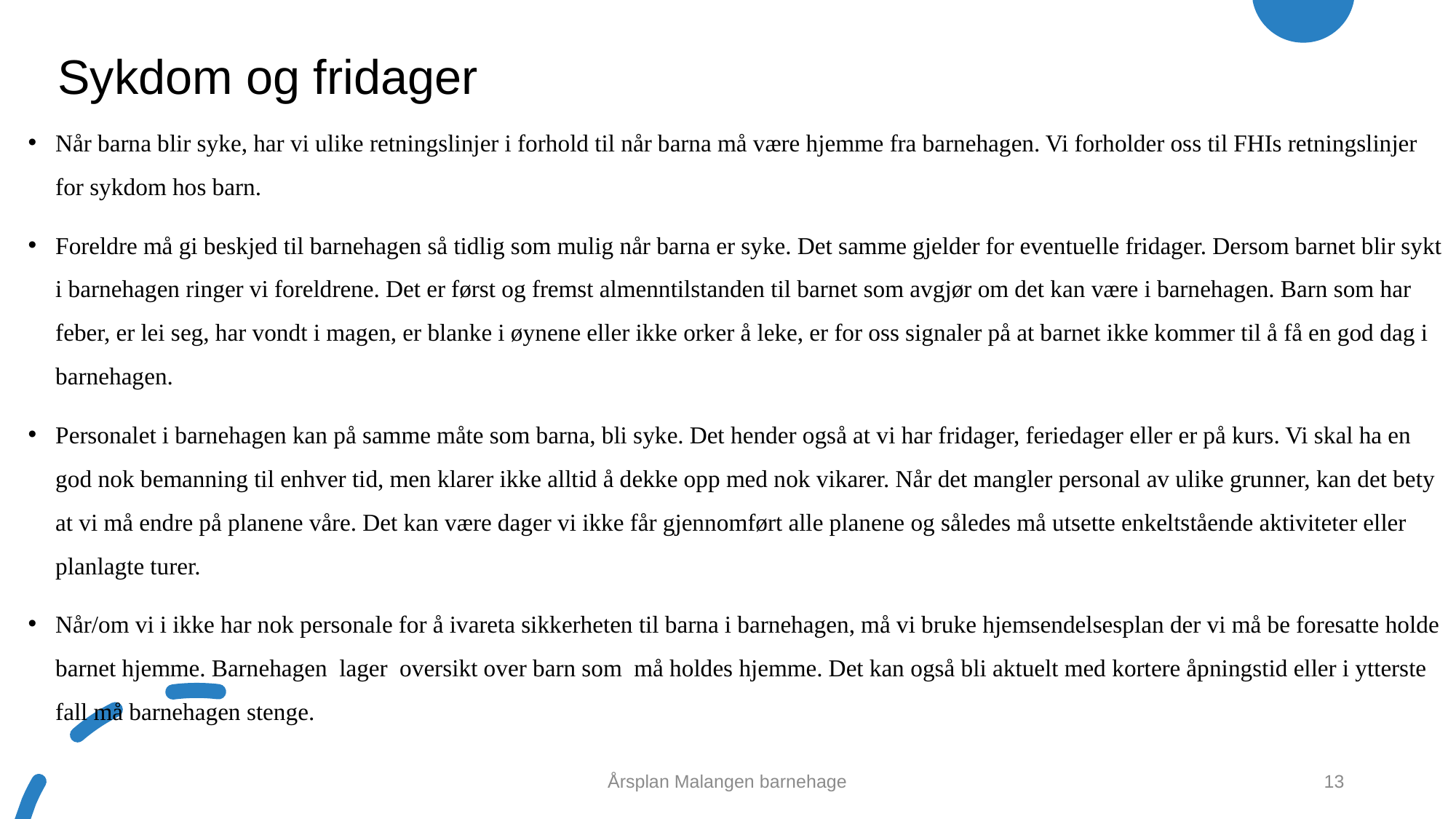

# Sykdom og fridager
Når barna blir syke, har vi ulike retningslinjer i forhold til når barna må være hjemme fra barnehagen. Vi forholder oss til FHIs retningslinjer for sykdom hos barn.
Foreldre må gi beskjed til barnehagen så tidlig som mulig når barna er syke. Det samme gjelder for eventuelle fridager. Dersom barnet blir sykt i barnehagen ringer vi foreldrene. Det er først og fremst almenntilstanden til barnet som avgjør om det kan være i barnehagen. Barn som har feber, er lei seg, har vondt i magen, er blanke i øynene eller ikke orker å leke, er for oss signaler på at barnet ikke kommer til å få en god dag i barnehagen.
Personalet i barnehagen kan på samme måte som barna, bli syke. Det hender også at vi har fridager, feriedager eller er på kurs. Vi skal ha en god nok bemanning til enhver tid, men klarer ikke alltid å dekke opp med nok vikarer. Når det mangler personal av ulike grunner, kan det bety at vi må endre på planene våre. Det kan være dager vi ikke får gjennomført alle planene og således må utsette enkeltstående aktiviteter eller planlagte turer.
Når/om vi i ikke har nok personale for å ivareta sikkerheten til barna i barnehagen, må vi bruke hjemsendelsesplan der vi må be foresatte holde barnet hjemme. Barnehagen  lager  oversikt over barn som  må holdes hjemme. Det kan også bli aktuelt med kortere åpningstid eller i ytterste fall må barnehagen stenge.
Årsplan Malangen barnehage
13